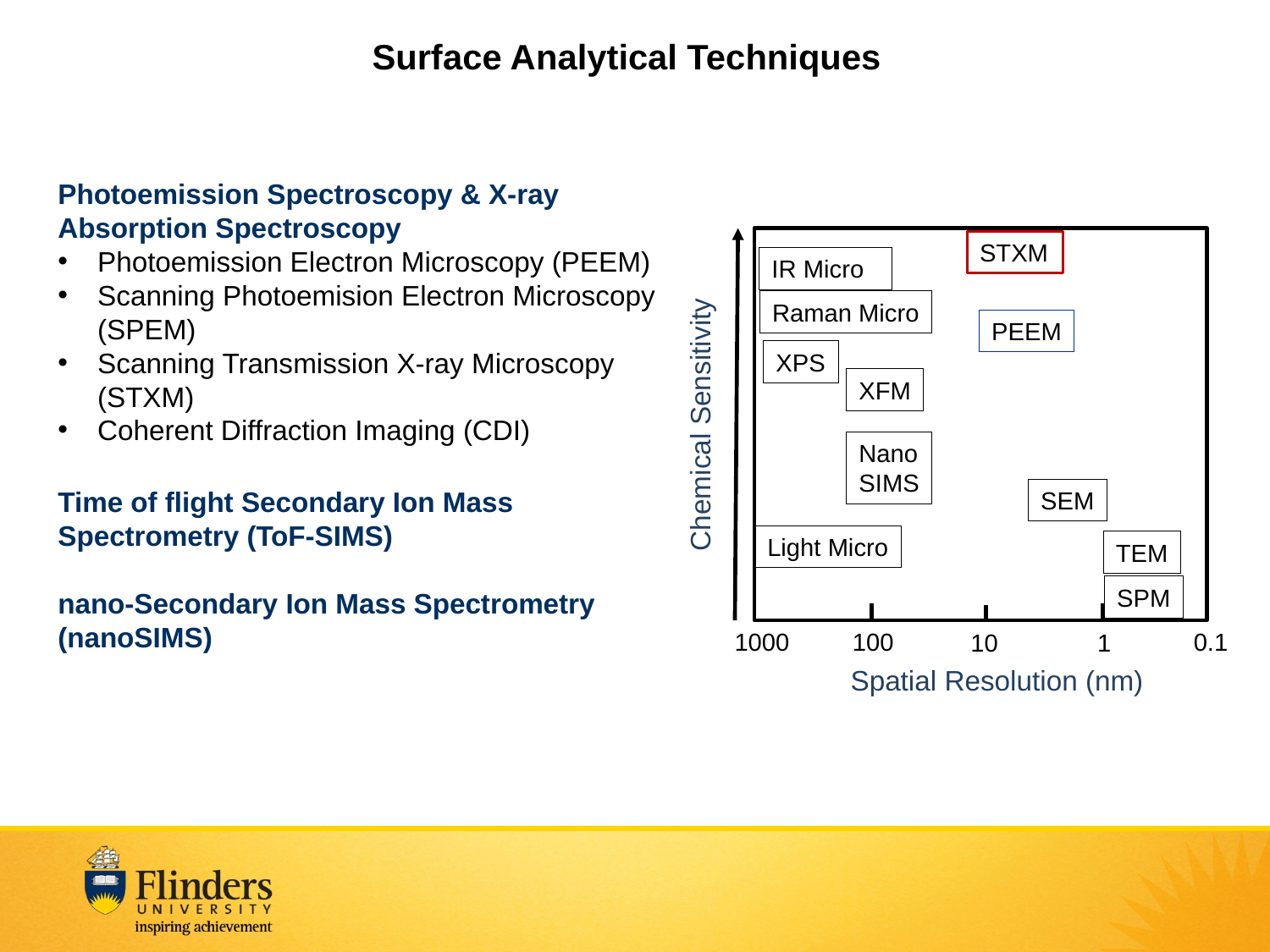

Surface Analytical Techniques

Photoemission Spectroscopy & X-ray Absorption Spectroscopy
Photoemission Electron Microscopy (PEEM)
Scanning Photoemision Electron Microscopy (SPEM)
Scanning Transmission X-ray Microscopy (STXM)
Coherent Diffraction Imaging (CDI)

Time of flight Secondary Ion Mass Spectrometry (ToF-SIMS)

nano-Secondary Ion Mass Spectrometry (nanoSIMS)

STXM
IR Micro
Raman Micro
PEEM
XPS
XFM
Nano
SIMS
SEM
Light Micro
TEM
SPM
1000
100
0.1
10
1
Spatial Resolution (nm)
Chemical Sensitivity